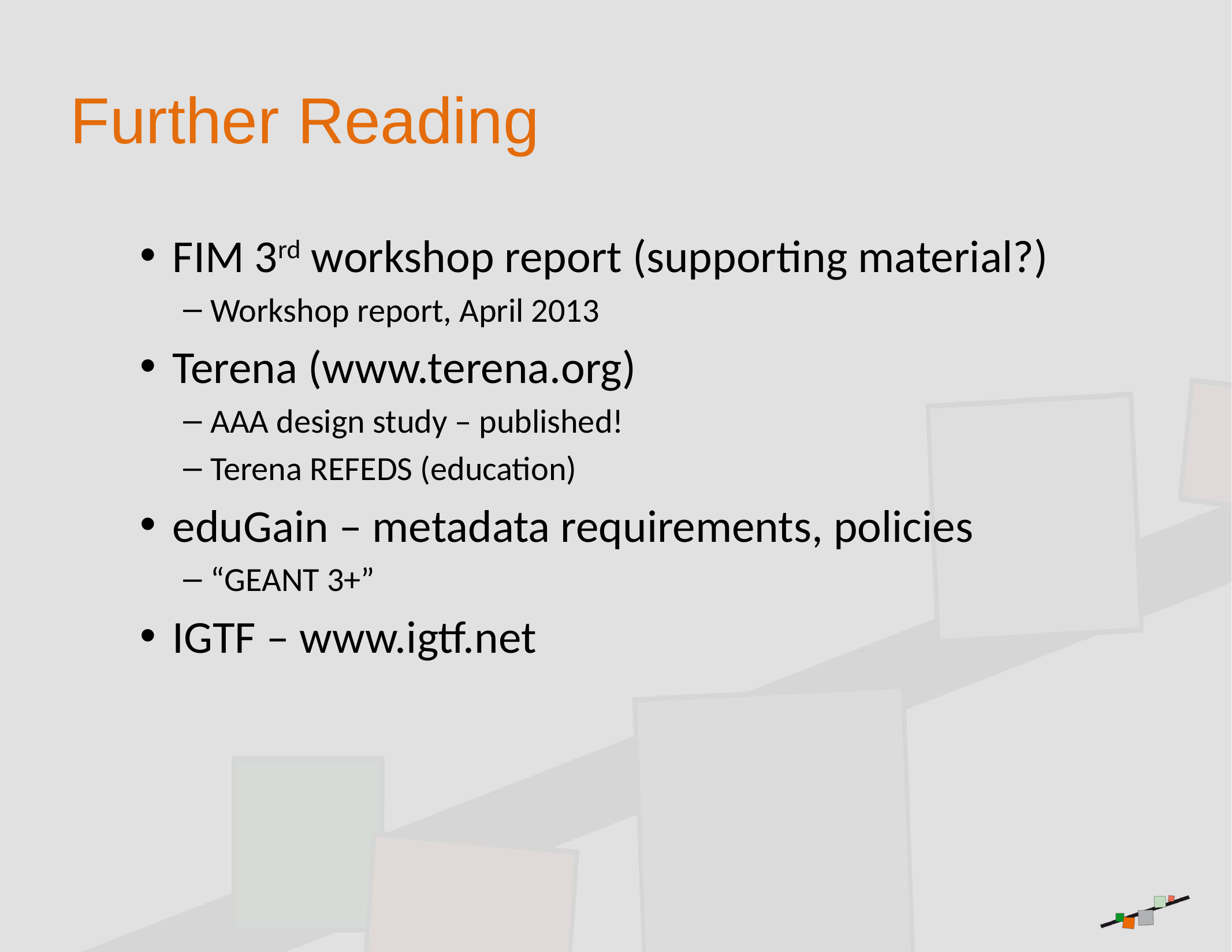

# Further Reading
FIM 3rd workshop report (supporting material?)
Workshop report, April 2013
Terena (www.terena.org)
AAA design study – published!
Terena REFEDS (education)
eduGain – metadata requirements, policies
“GEANT 3+”
IGTF – www.igtf.net